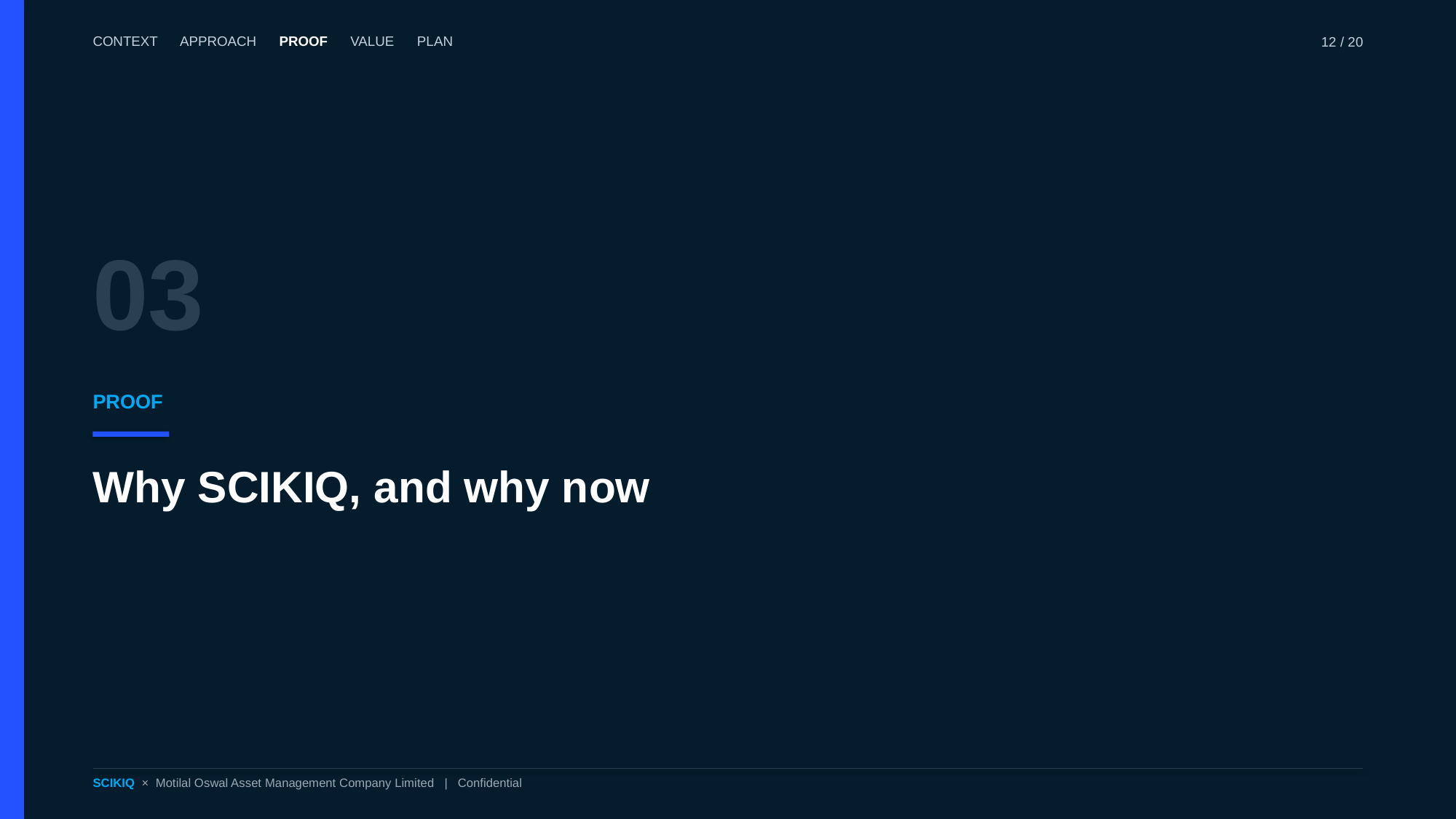

CONTEXT      APPROACH      PROOF      VALUE      PLAN
12 / 20
03
PROOF

Why SCIKIQ, and why now
SCIKIQ  ×  Motilal Oswal Asset Management Company Limited   |   Confidential